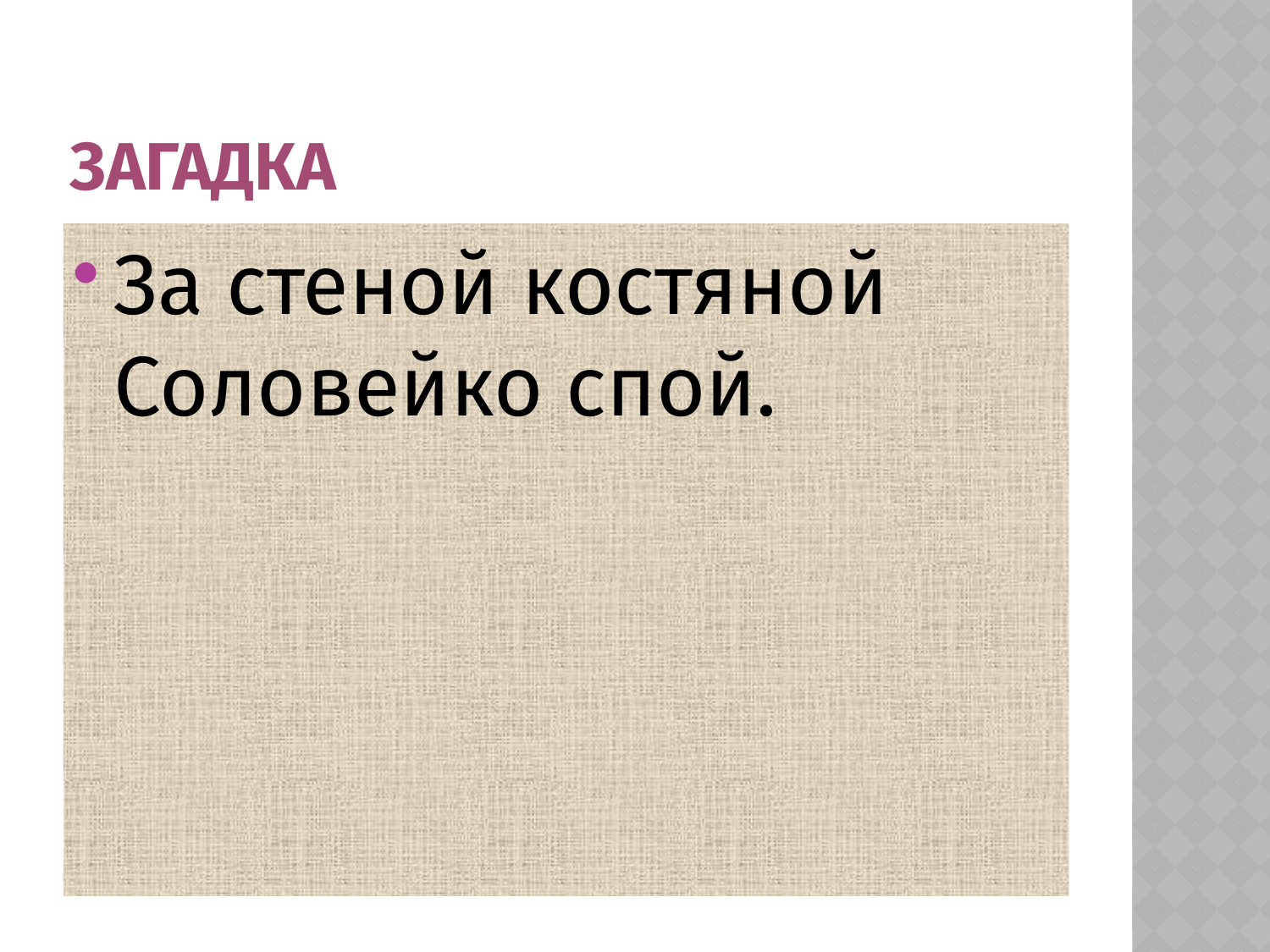

# Загадка
За стеной костяной
Соловейко спой.